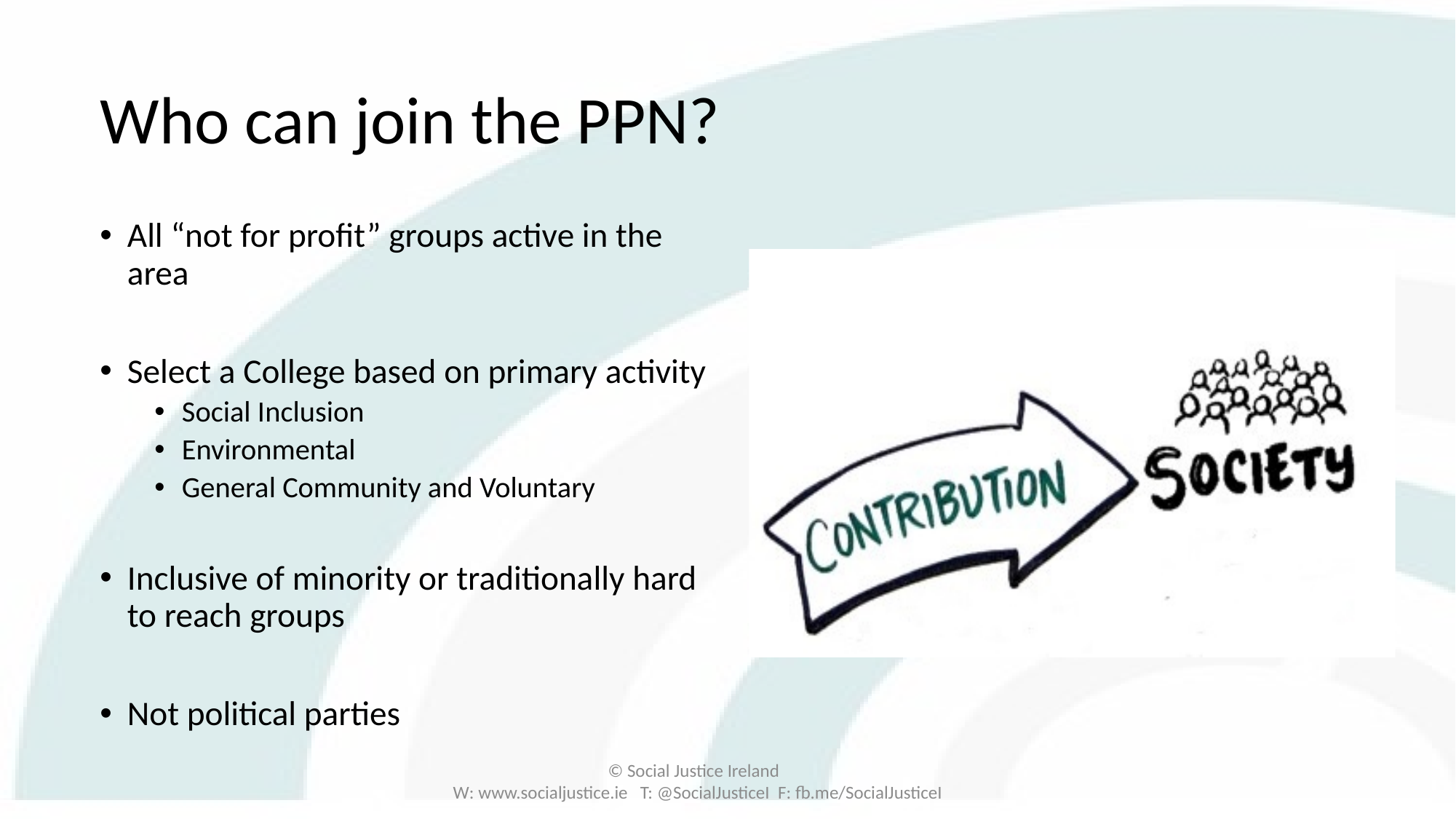

# Who can join the PPN?
All “not for profit” groups active in the area

Select a College based on primary activity
Social Inclusion
Environmental
General Community and Voluntary

Inclusive of minority or traditionally hard to reach groups

Not political parties

© Social Justice Ireland
W: www.socialjustice.ie   T: @SocialJusticeI  F: fb.me/SocialJusticeI